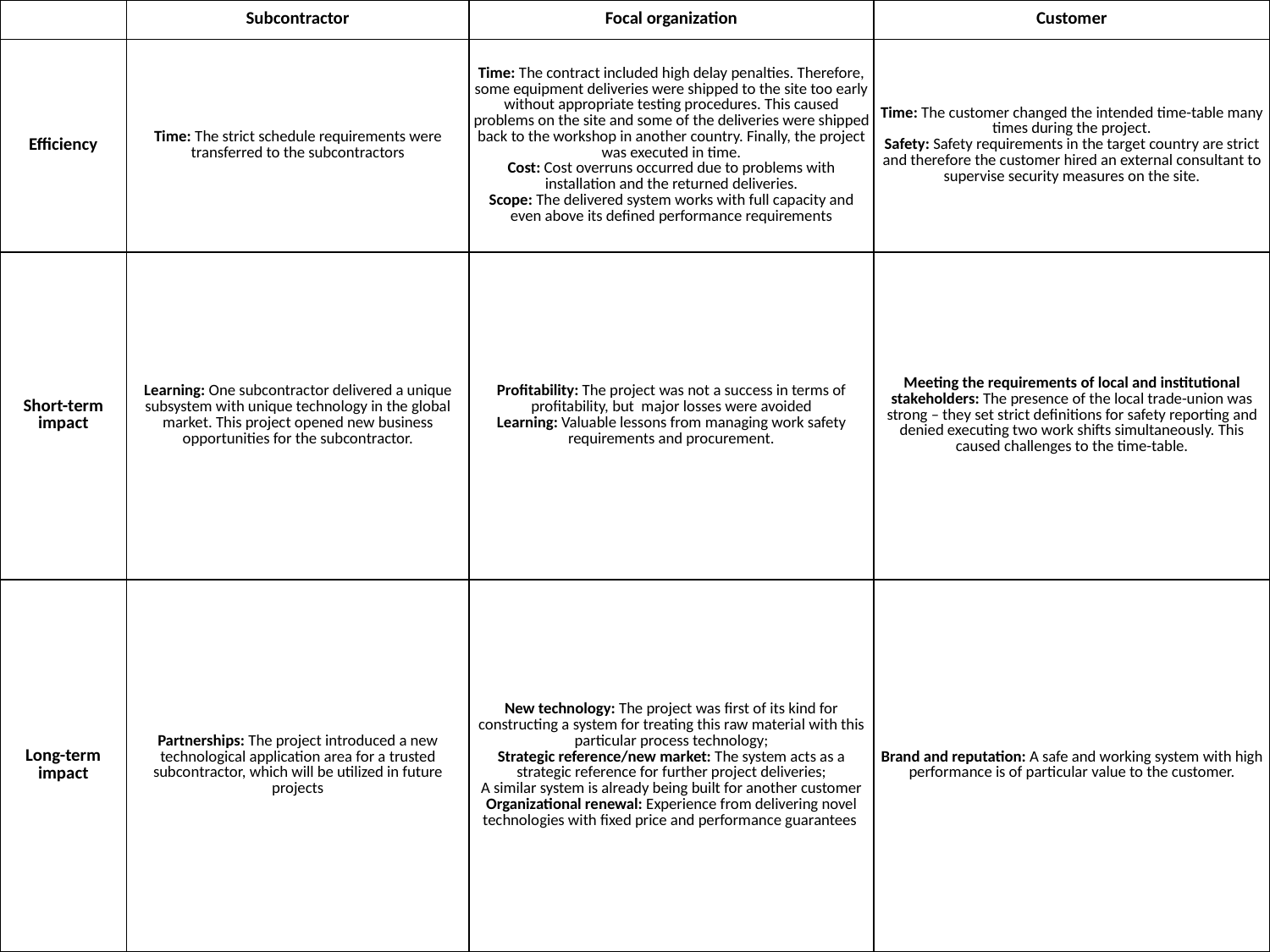

|  | Subcontractor | Focal organization | Customer |
| --- | --- | --- | --- |
| Efficiency | Time: The strict schedule requirements were transferred to the subcontractors | Time: The contract included high delay penalties. Therefore, some equipment deliveries were shipped to the site too early without appropriate testing procedures. This caused problems on the site and some of the deliveries were shipped back to the workshop in another country. Finally, the project was executed in time. Cost: Cost overruns occurred due to problems with installation and the returned deliveries. Scope: The delivered system works with full capacity and even above its defined performance requirements | Time: The customer changed the intended time-table many times during the project. Safety: Safety requirements in the target country are strict and therefore the customer hired an external consultant to supervise security measures on the site. |
| Short-term impact | Learning: One subcontractor delivered a unique subsystem with unique technology in the global market. This project opened new business opportunities for the subcontractor. | Profitability: The project was not a success in terms of profitability, but major losses were avoided Learning: Valuable lessons from managing work safety requirements and procurement. | Meeting the requirements of local and institutional stakeholders: The presence of the local trade-union was strong – they set strict definitions for safety reporting and denied executing two work shifts simultaneously. This caused challenges to the time-table. |
| Long-term impact | Partnerships: The project introduced a new technological application area for a trusted subcontractor, which will be utilized in future projects | New technology: The project was first of its kind for constructing a system for treating this raw material with this particular process technology; Strategic reference/new market: The system acts as a strategic reference for further project deliveries; A similar system is already being built for another customer Organizational renewal: Experience from delivering novel technologies with fixed price and performance guarantees | Brand and reputation: A safe and working system with high performance is of particular value to the customer. |